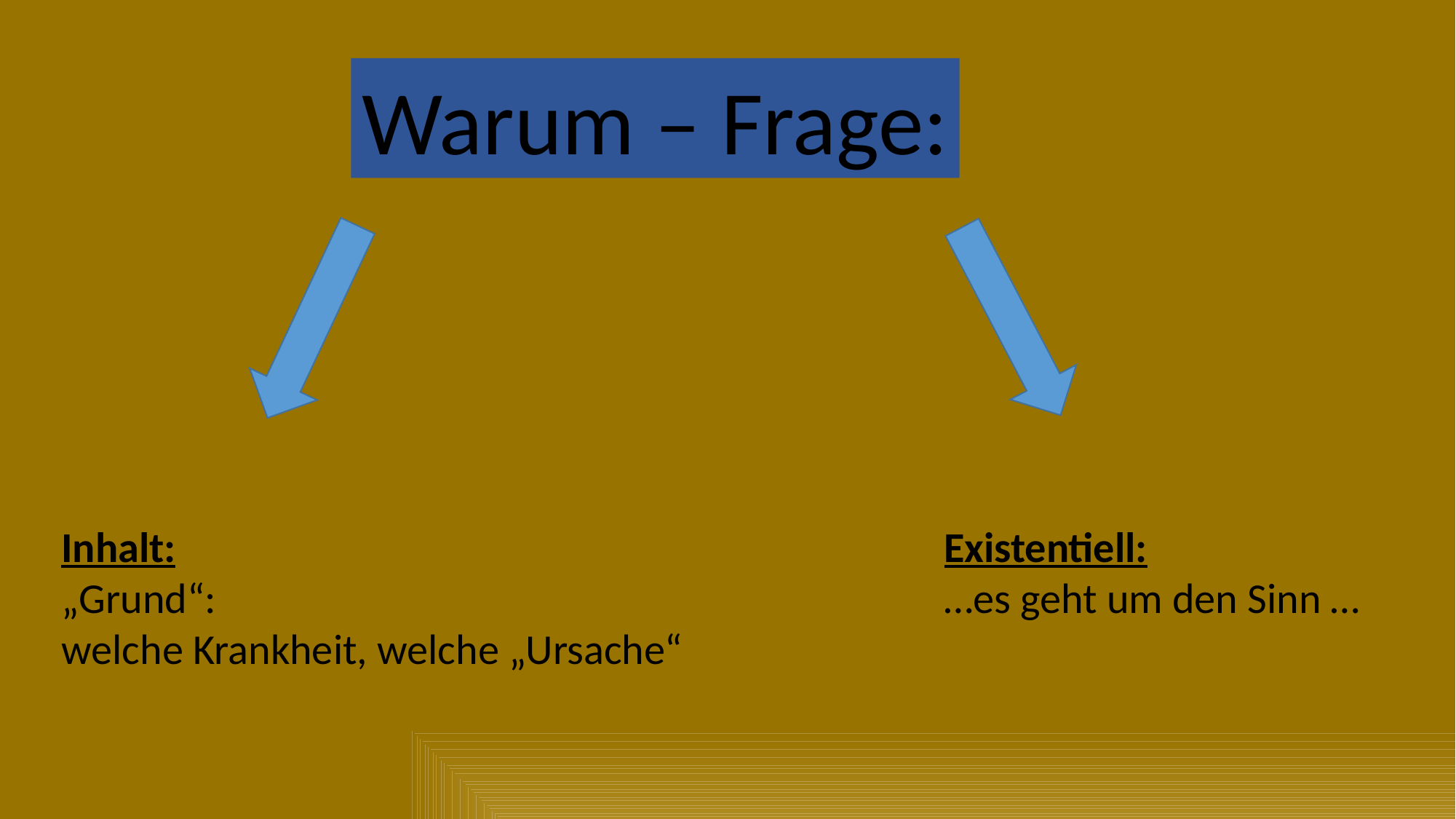

Warum – Frage:

Inhalt:
„Grund“:
welche Krankheit, welche „Ursache“
Existentiell:
…es geht um den Sinn …